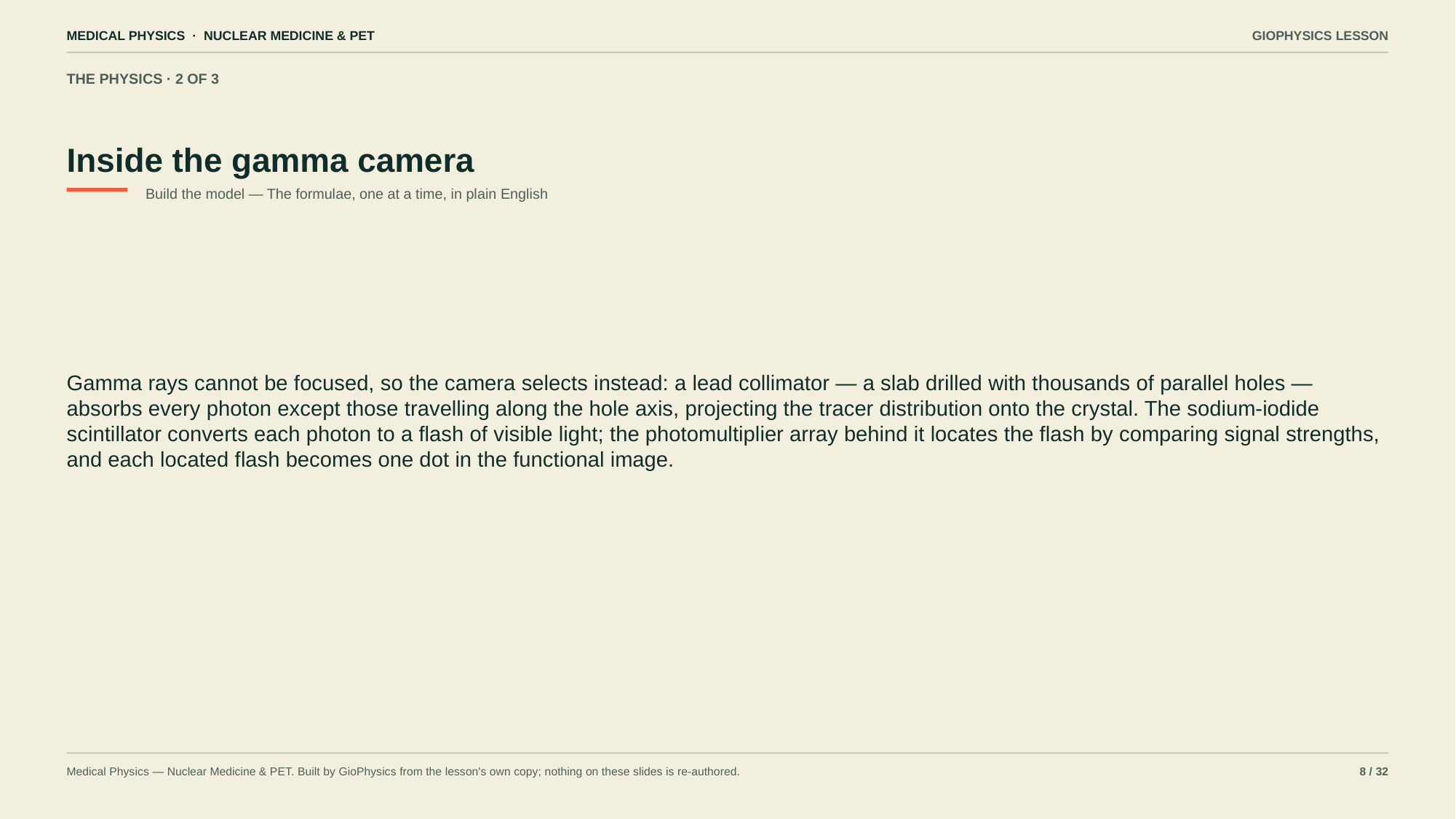

MEDICAL PHYSICS  ·  NUCLEAR MEDICINE & PET
GIOPHYSICS LESSON

THE PHYSICS · 2 OF 3
Inside the gamma camera
Build the model — The formulae, one at a time, in plain English

Gamma rays cannot be focused, so the camera selects instead: a lead collimator — a slab drilled with thousands of parallel holes — absorbs every photon except those travelling along the hole axis, projecting the tracer distribution onto the crystal. The sodium-iodide scintillator converts each photon to a flash of visible light; the photomultiplier array behind it locates the flash by comparing signal strengths, and each located flash becomes one dot in the functional image.

Medical Physics — Nuclear Medicine & PET. Built by GioPhysics from the lesson's own copy; nothing on these slides is re-authored.
8 / 32